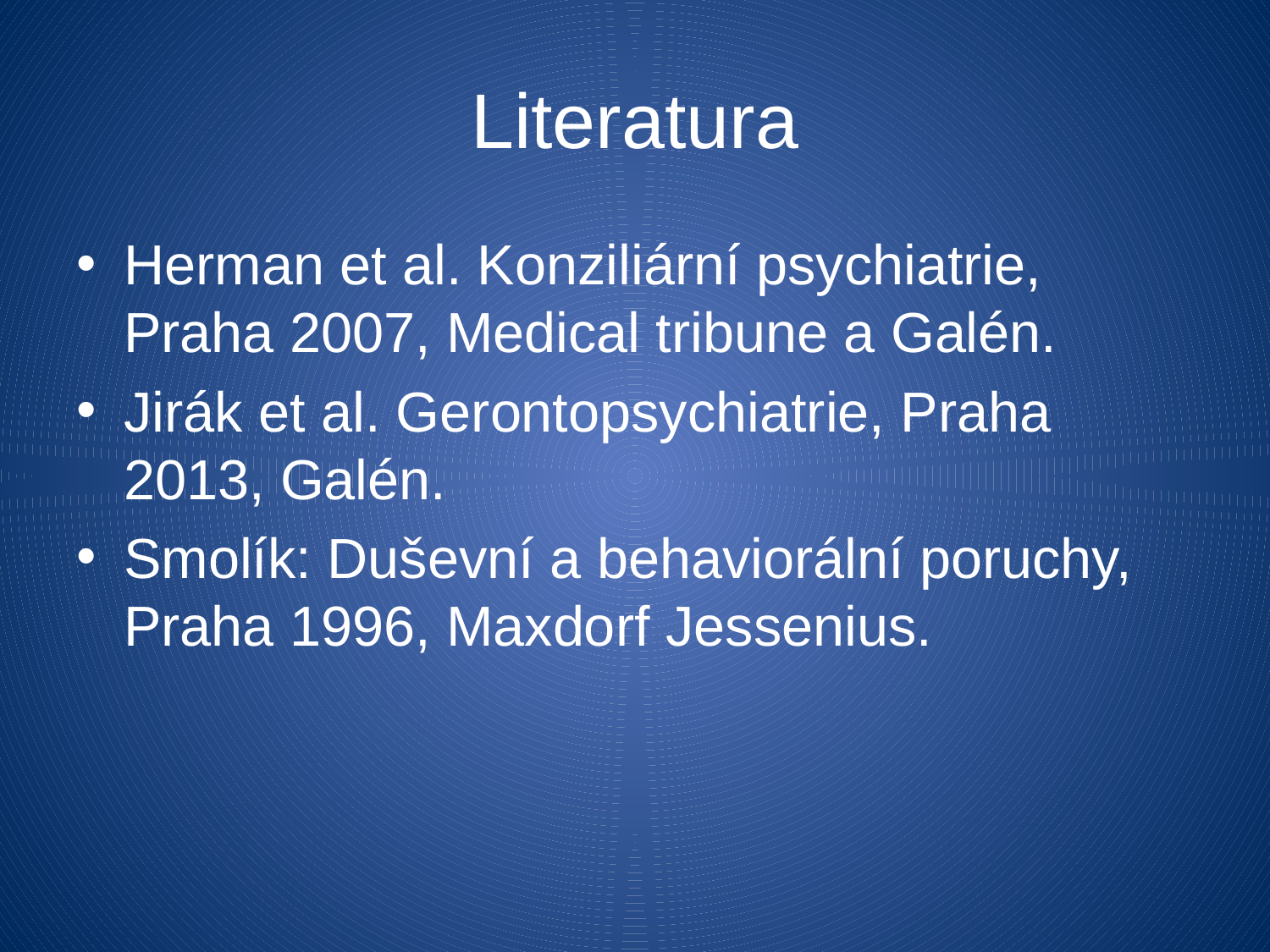

Literatura
Herman et al. Konziliární psychiatrie, Praha 2007, Medical tribune a Galén.
Jirák et al. Gerontopsychiatrie, Praha 2013, Galén.
Smolík: Duševní a behaviorální poruchy, Praha 1996, Maxdorf Jessenius.